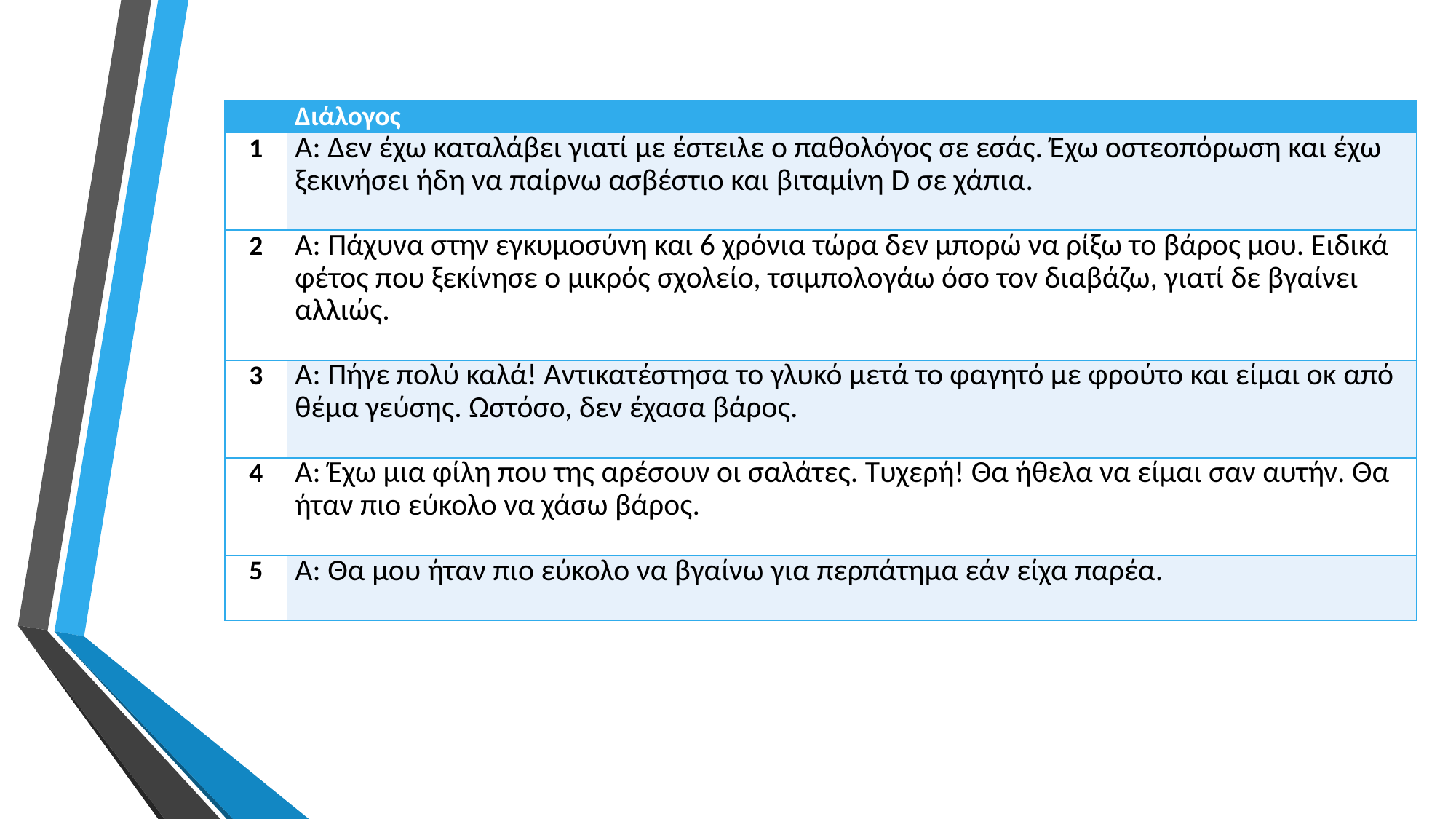

|  | Διάλογος |
| --- | --- |
| 1 | Α: Δεν έχω καταλάβει γιατί με έστειλε ο παθολόγος σε εσάς. Έχω οστεοπόρωση και έχω ξεκινήσει ήδη να παίρνω ασβέστιο και βιταμίνη D σε χάπια. |
| 2 | Α: Πάχυνα στην εγκυμοσύνη και 6 χρόνια τώρα δεν μπορώ να ρίξω το βάρος μου. Ειδικά φέτος που ξεκίνησε ο μικρός σχολείο, τσιμπολογάω όσο τον διαβάζω, γιατί δε βγαίνει αλλιώς. |
| 3 | Α: Πήγε πολύ καλά! Αντικατέστησα το γλυκό μετά το φαγητό με φρούτο και είμαι οκ από θέμα γεύσης. Ωστόσο, δεν έχασα βάρος. |
| 4 | Α: Έχω μια φίλη που της αρέσουν οι σαλάτες. Τυχερή! Θα ήθελα να είμαι σαν αυτήν. Θα ήταν πιο εύκολο να χάσω βάρος. |
| 5 | Α: Θα μου ήταν πιο εύκολο να βγαίνω για περπάτημα εάν είχα παρέα. |